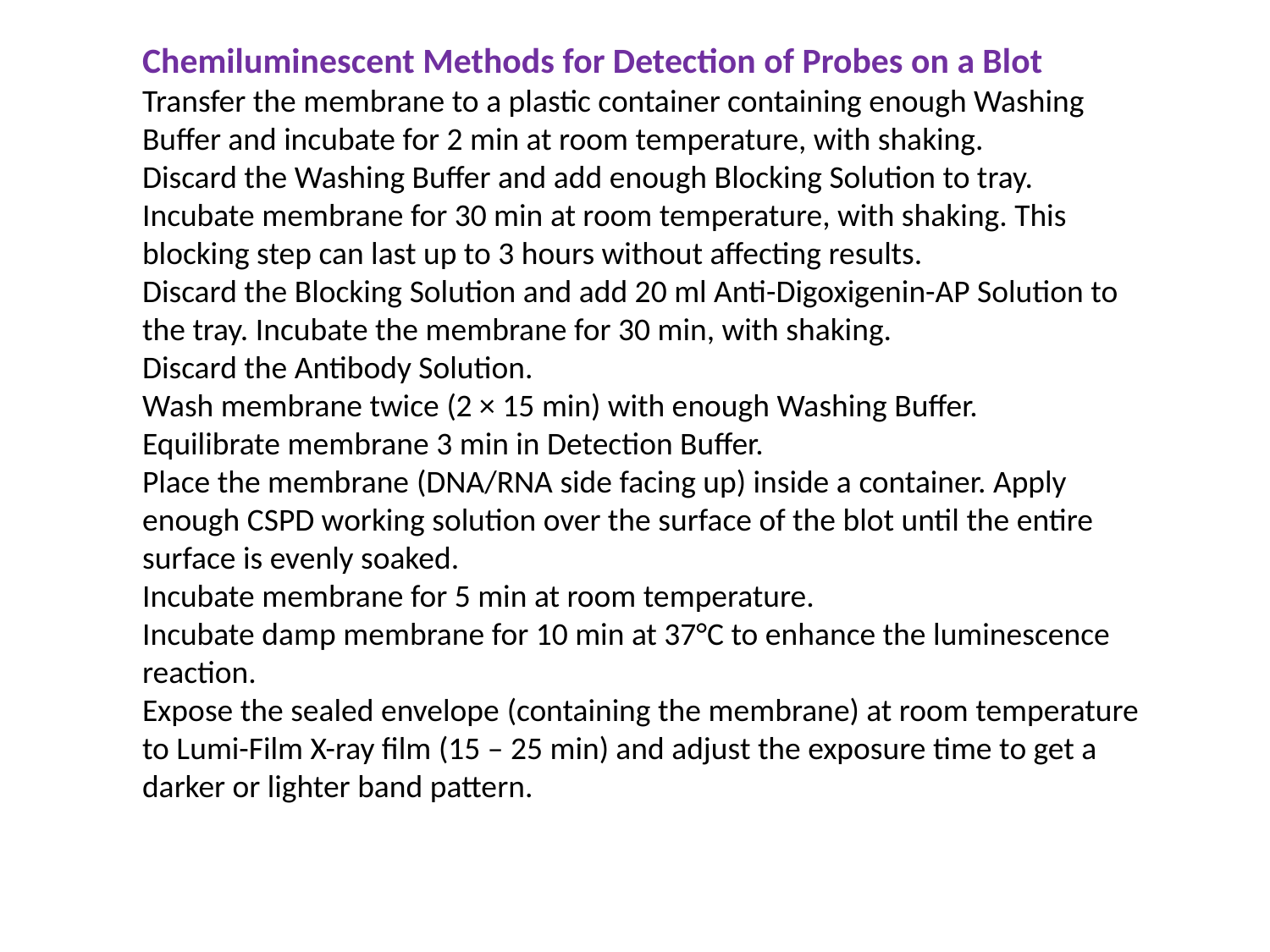

Chemiluminescent Methods for Detection of Probes on a Blot
Transfer the membrane to a plastic container containing enough Washing Buffer and incubate for 2 min at room temperature, with shaking.
Discard the Washing Buffer and add enough Blocking Solution to tray.
Incubate membrane for 30 min at room temperature, with shaking. This blocking step can last up to 3 hours without affecting results.
Discard the Blocking Solution and add 20 ml Anti-Digoxigenin-AP Solution to the tray. Incubate the membrane for 30 min, with shaking.
Discard the Antibody Solution.
Wash membrane twice (2 × 15 min) with enough Washing Buffer.
Equilibrate membrane 3 min in Detection Buffer.
Place the membrane (DNA/RNA side facing up) inside a container. Apply enough CSPD working solution over the surface of the blot until the entire surface is evenly soaked.
Incubate membrane for 5 min at room temperature.
Incubate damp membrane for 10 min at 37°C to enhance the luminescence reaction.
Expose the sealed envelope (containing the membrane) at room temperature to Lumi-Film X-ray film (15 – 25 min) and adjust the exposure time to get a darker or lighter band pattern.